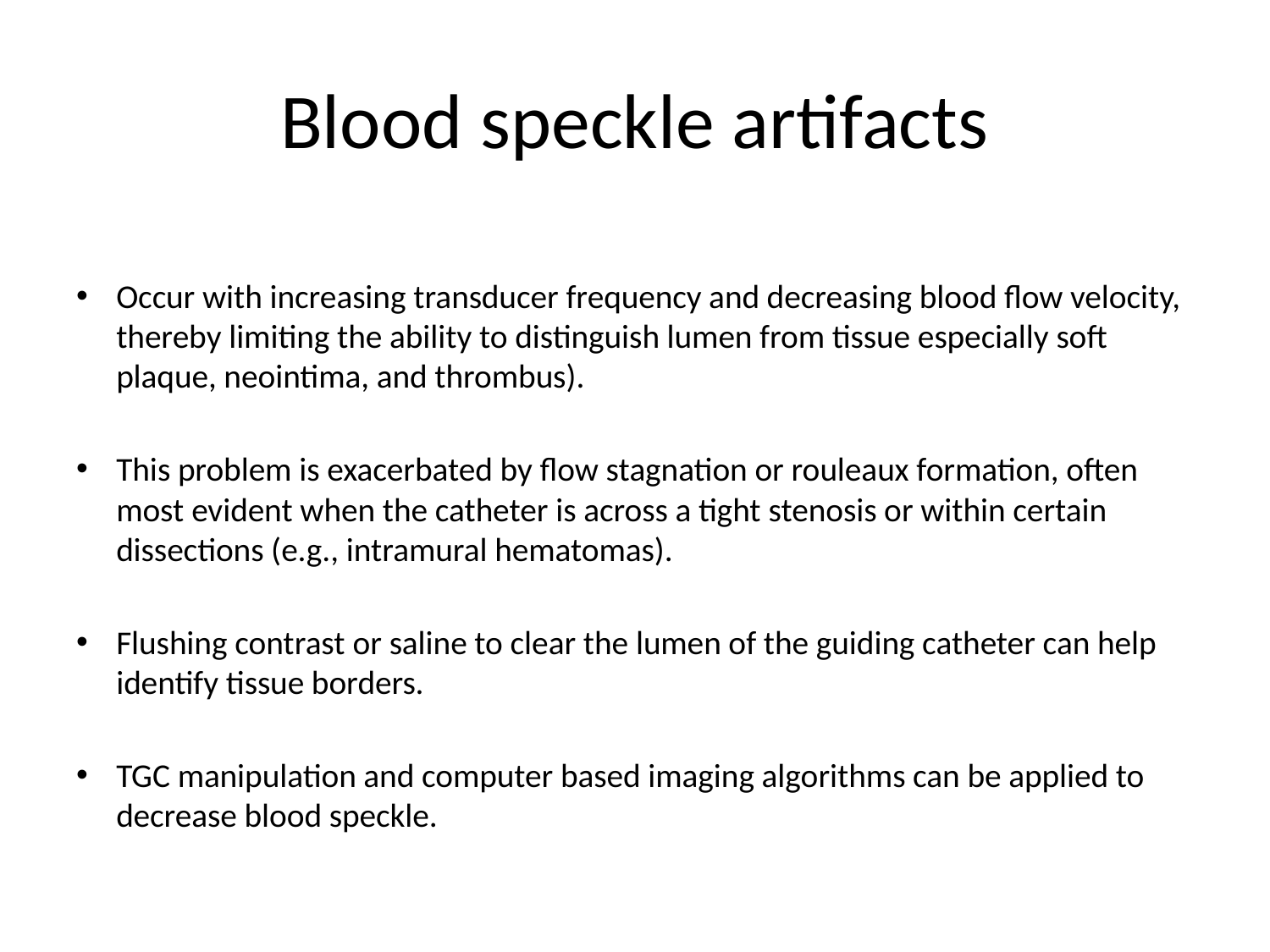

# Blood speckle artifacts

Occur with increasing transducer frequency and decreasing blood flow velocity, thereby limiting the ability to distinguish lumen from tissue especially soft plaque, neointima, and thrombus).

This problem is exacerbated by flow stagnation or rouleaux formation, often most evident when the catheter is across a tight stenosis or within certain dissections (e.g., intramural hematomas).

Flushing contrast or saline to clear the lumen of the guiding catheter can help identify tissue borders.

TGC manipulation and computer based imaging algorithms can be applied to decrease blood speckle.